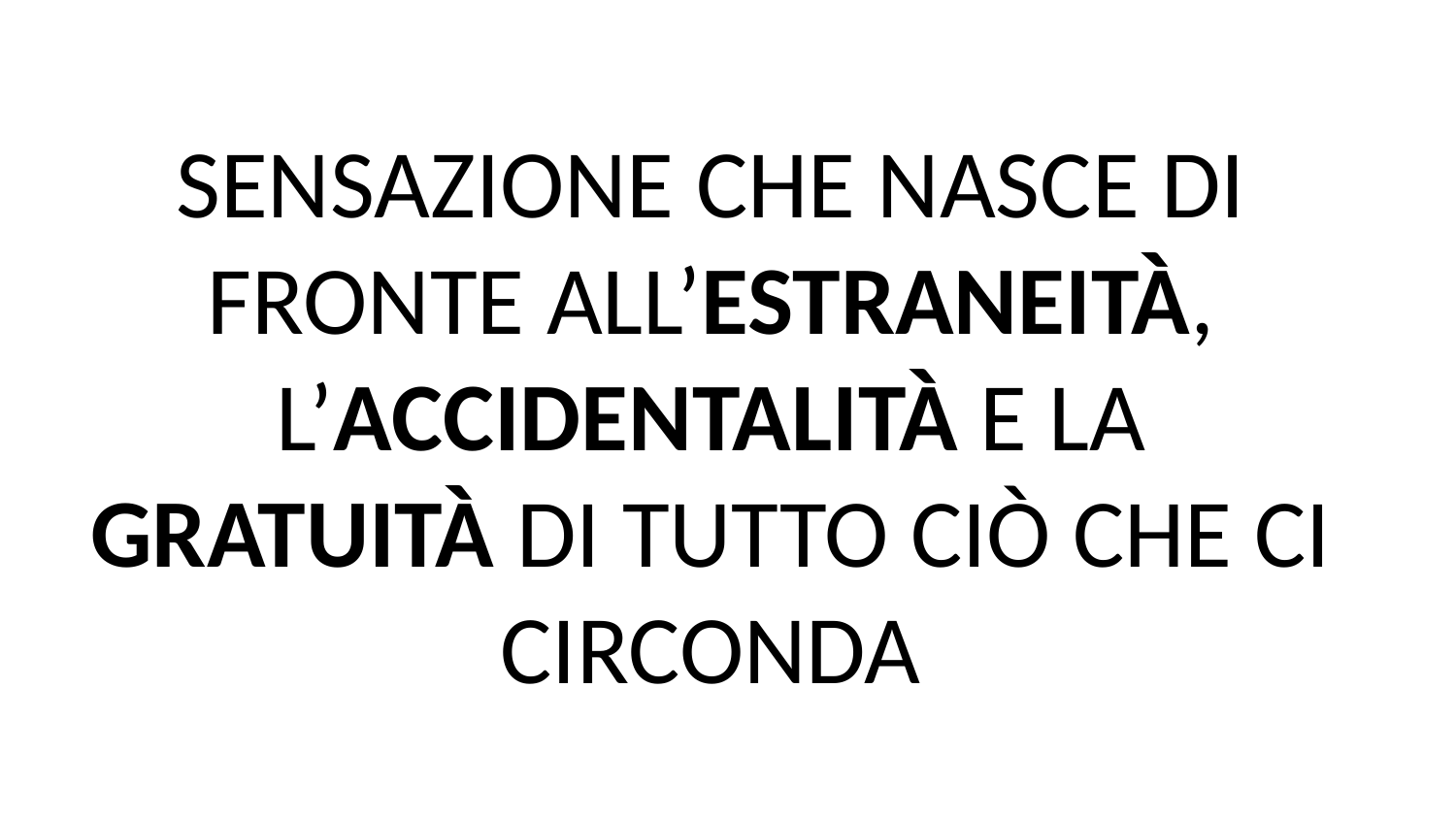

SENSAZIONE CHE NASCE DI FRONTE ALL’ESTRANEITÀ, L’ACCIDENTALITÀ E LA GRATUITÀ DI TUTTO CIÒ CHE CI CIRCONDA